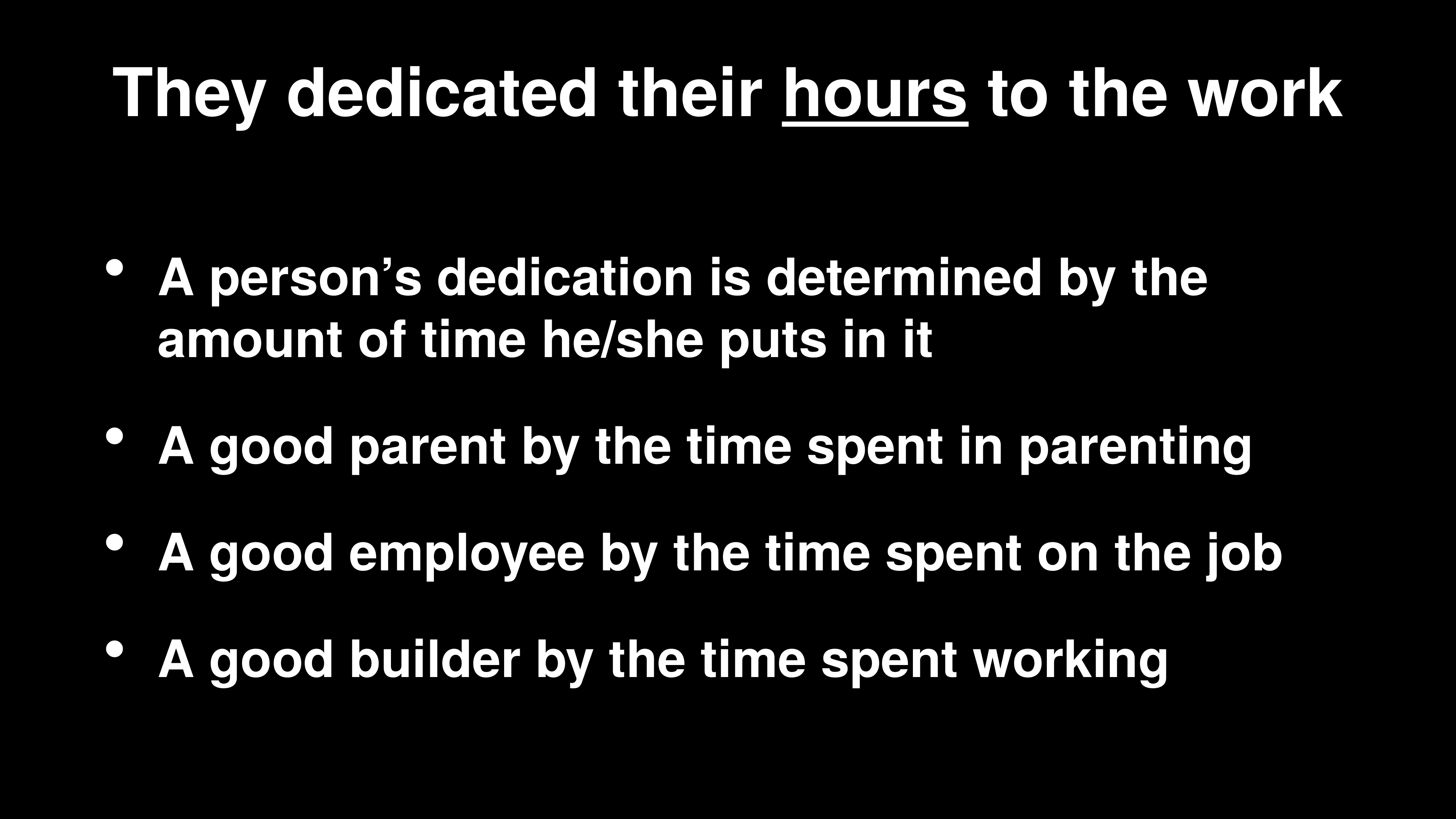

# They dedicated their hours to the work
A person’s dedication is determined by the amount of time he/she puts in it
A good parent by the time spent in parenting
A good employee by the time spent on the job
A good builder by the time spent working